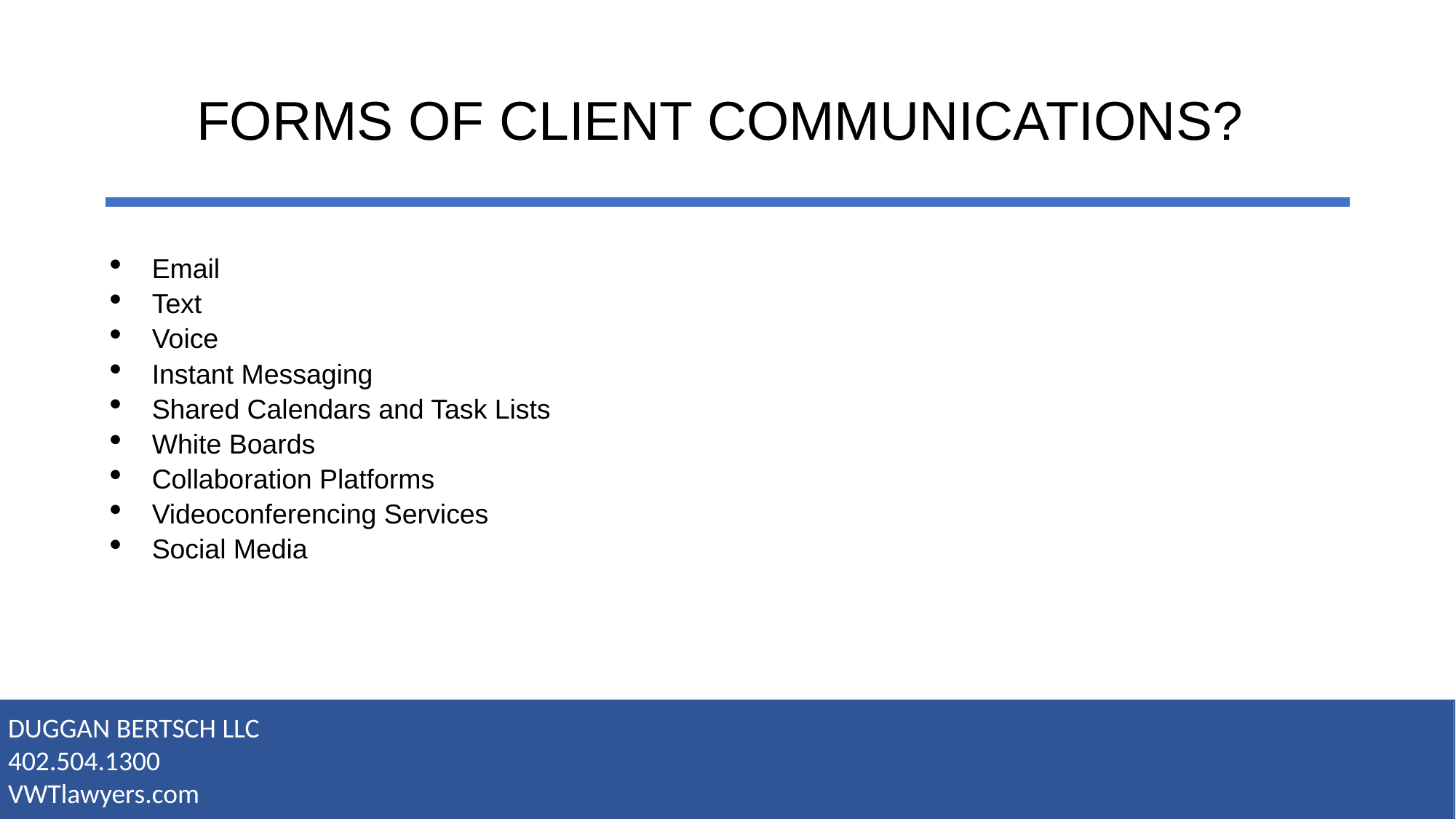

# FORMS OF CLIENT COMMUNICATIONS?

Email
Text
Voice
Instant Messaging
Shared Calendars and Task Lists
White Boards
Collaboration Platforms
Videoconferencing Services
Social Media

DUGGAN BERTSCH LLC
402.504.1300
VWTlawyers.com